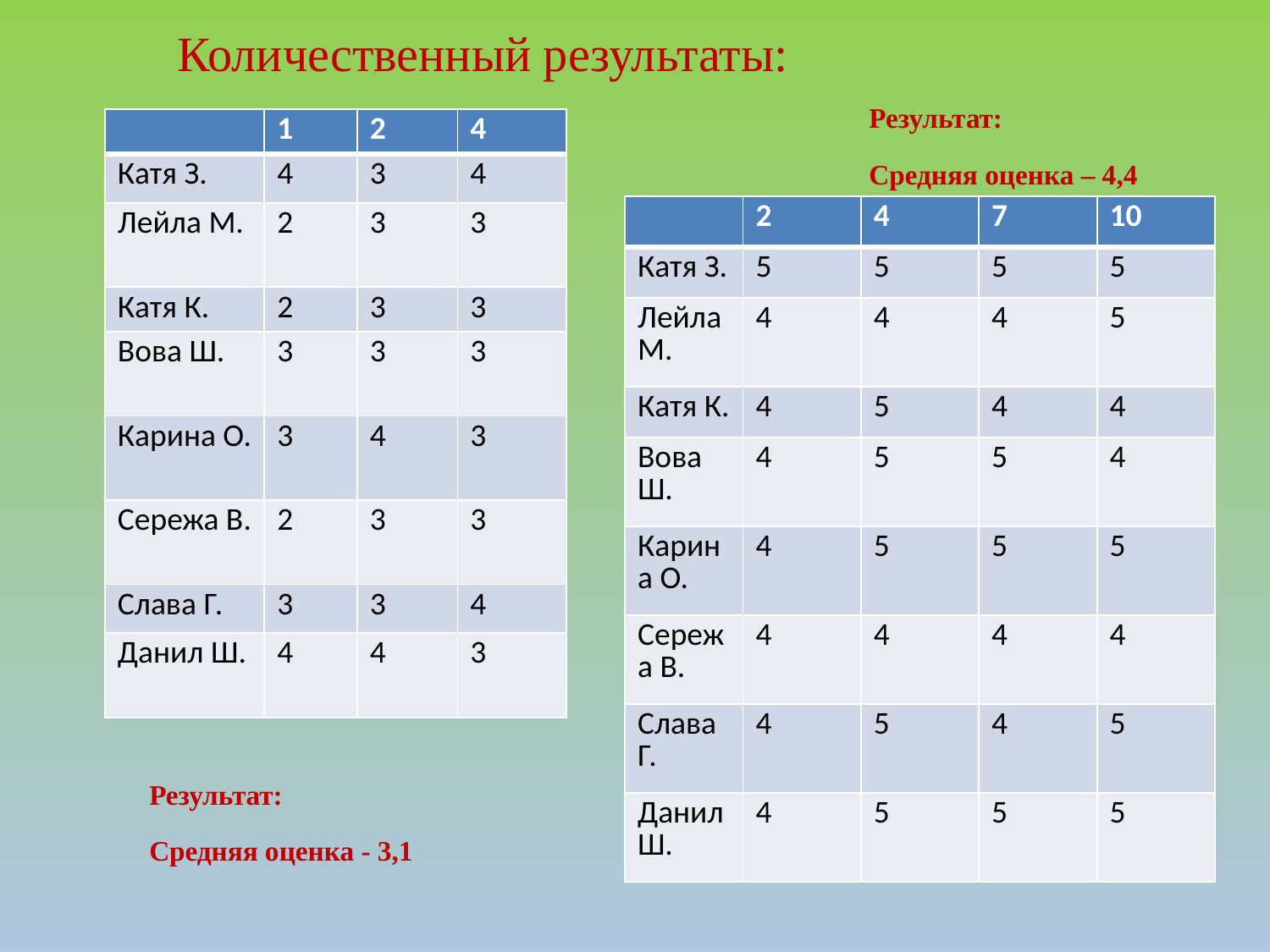

Количественный результаты:
Результат:
Средняя оценка – 4,4
|  | 1 | 2 | 4 |
| --- | --- | --- | --- |
| Катя З. | 4 | 3 | 4 |
| Лейла М. | 2 | 3 | 3 |
| Катя К. | 2 | 3 | 3 |
| Вова Ш. | 3 | 3 | 3 |
| Карина О. | 3 | 4 | 3 |
| Сережа В. | 2 | 3 | 3 |
| Слава Г. | 3 | 3 | 4 |
| Данил Ш. | 4 | 4 | 3 |
|  | 2 | 4 | 7 | 10 |
| --- | --- | --- | --- | --- |
| Катя З. | 5 | 5 | 5 | 5 |
| Лейла М. | 4 | 4 | 4 | 5 |
| Катя К. | 4 | 5 | 4 | 4 |
| Вова Ш. | 4 | 5 | 5 | 4 |
| Карина О. | 4 | 5 | 5 | 5 |
| Сережа В. | 4 | 4 | 4 | 4 |
| Слава Г. | 4 | 5 | 4 | 5 |
| Данил Ш. | 4 | 5 | 5 | 5 |
Результат:
Средняя оценка - 3,1